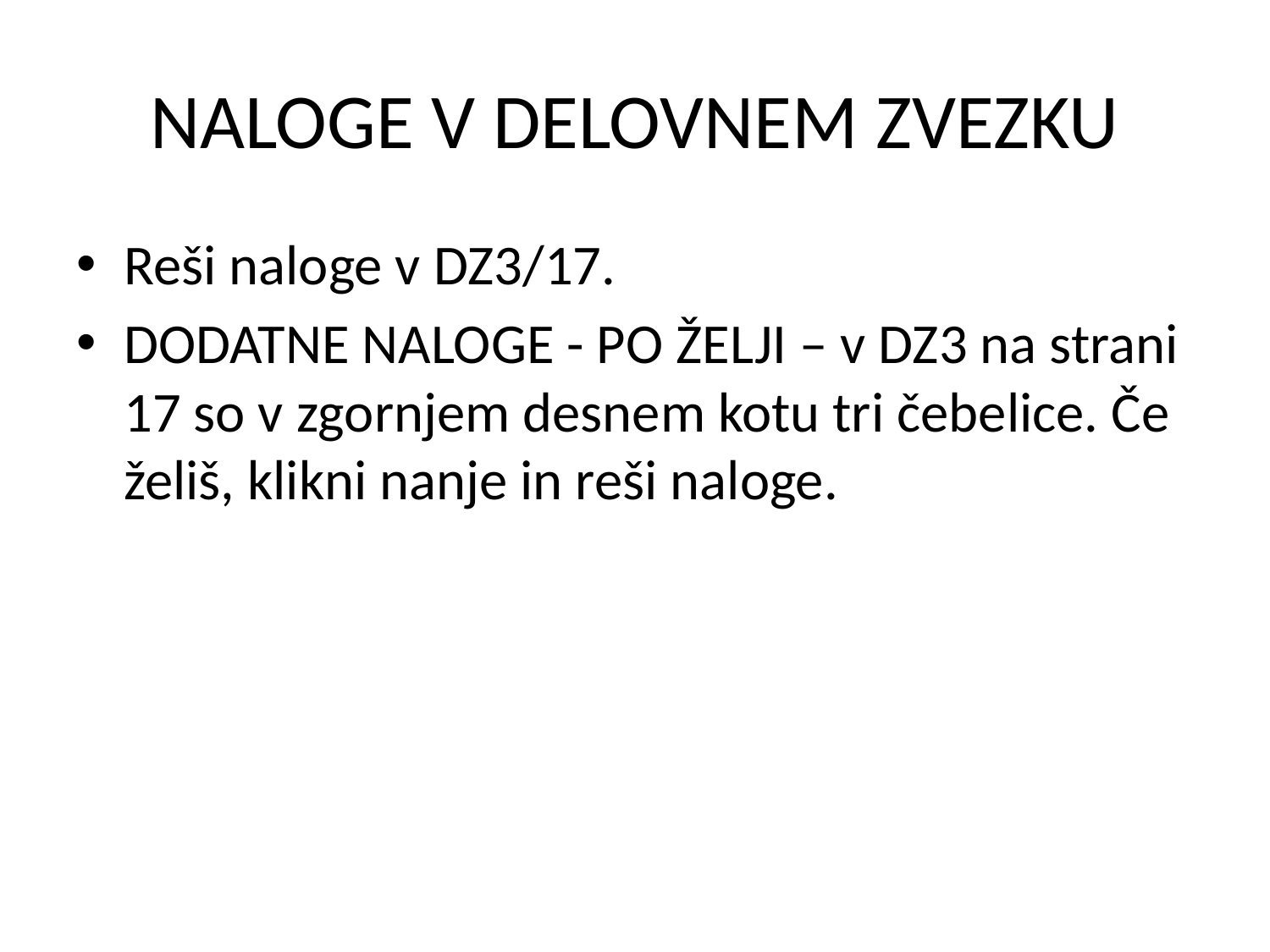

# NALOGE V DELOVNEM ZVEZKU
Reši naloge v DZ3/17.
DODATNE NALOGE - PO ŽELJI – v DZ3 na strani 17 so v zgornjem desnem kotu tri čebelice. Če želiš, klikni nanje in reši naloge.